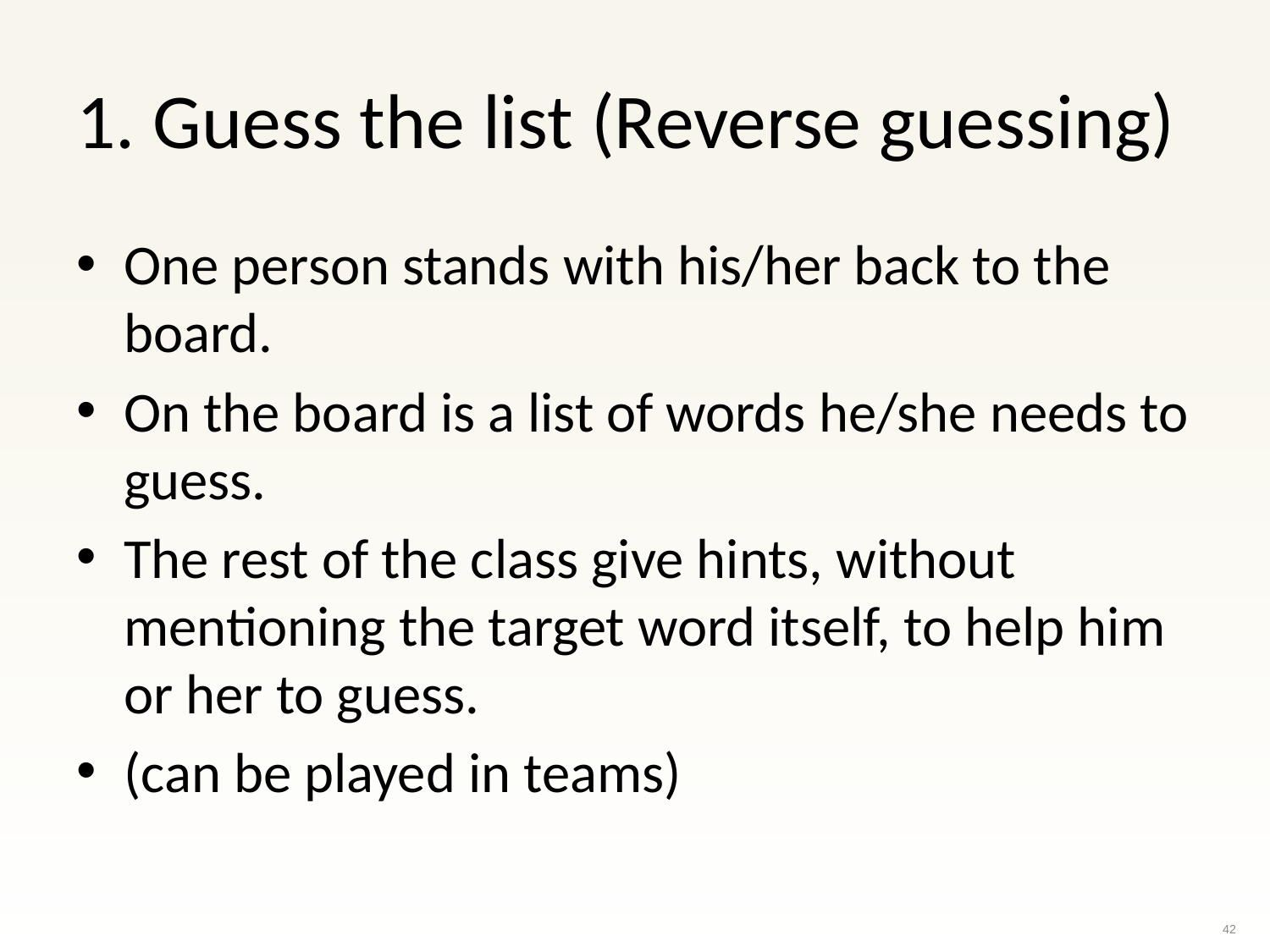

# 1. Guess the list (Reverse guessing)
One person stands with his/her back to the board.
On the board is a list of words he/she needs to guess.
The rest of the class give hints, without mentioning the target word itself, to help him or her to guess.
(can be played in teams)

42